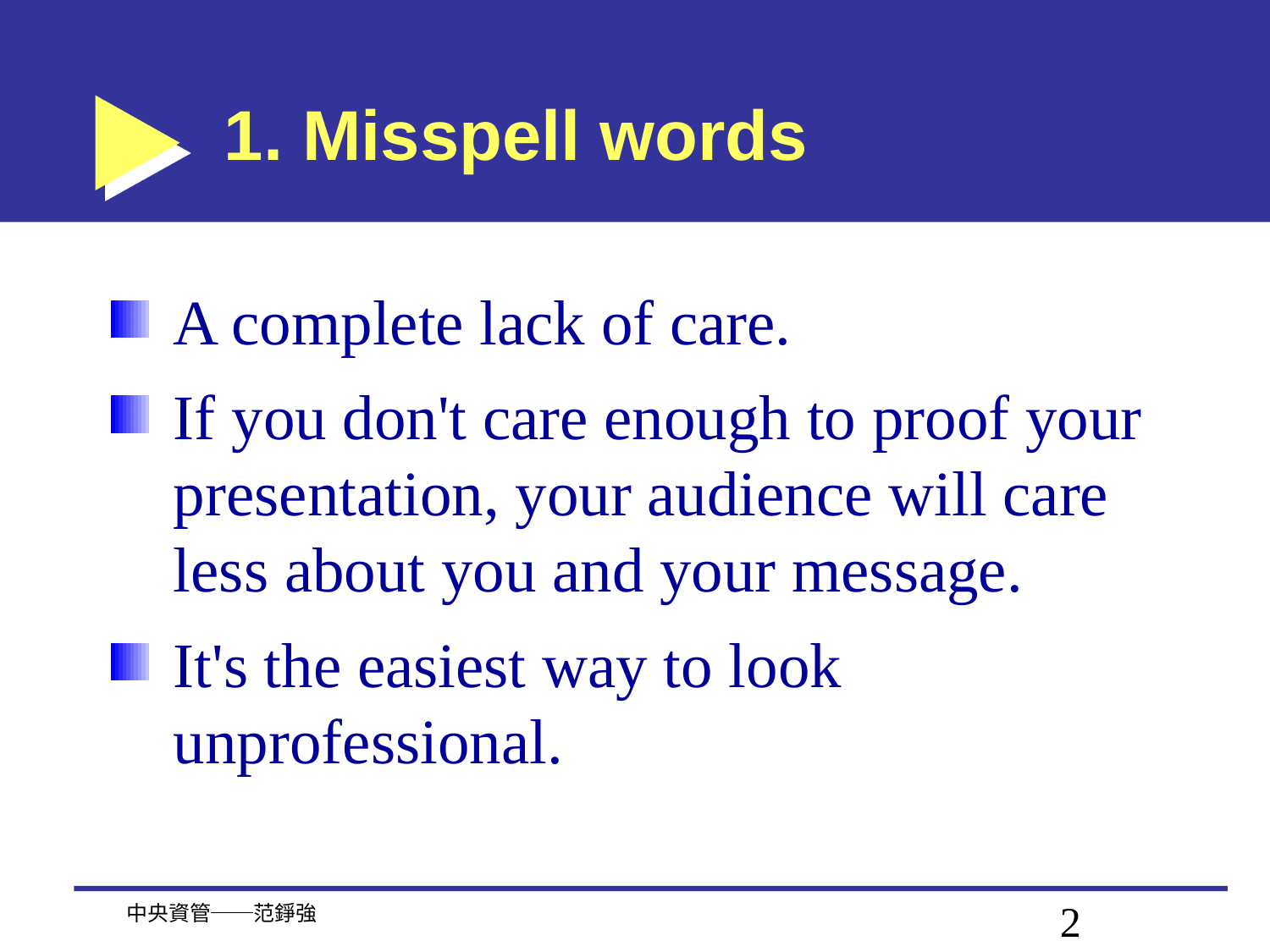

# 1. Misspell words
A complete lack of care.
If you don't care enough to proof your presentation, your audience will care less about you and your message.
It's the easiest way to look unprofessional.